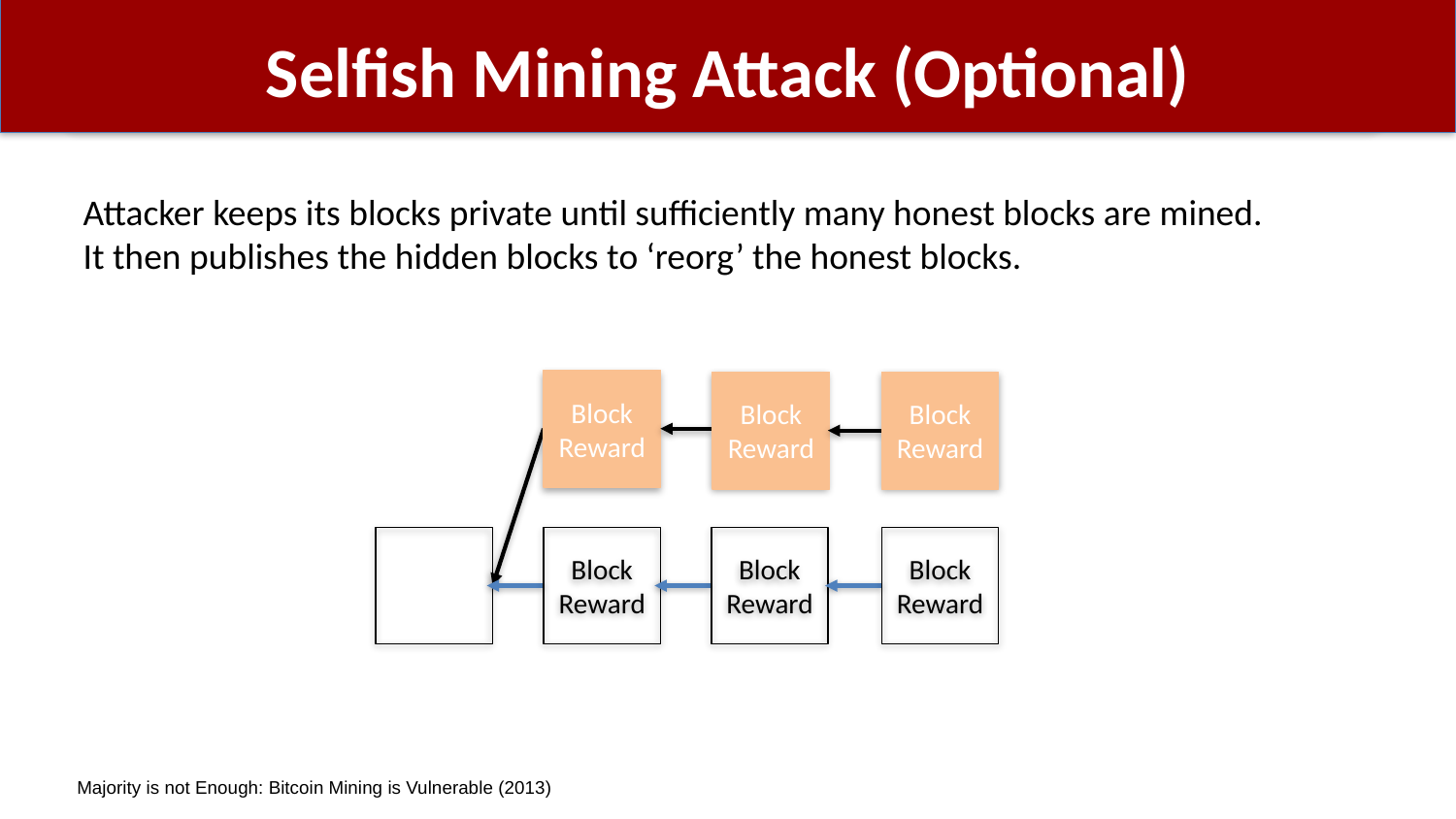

# Selfish Mining Attack (Optional)
Attacker keeps its blocks private until sufficiently many honest blocks are mined.
It then publishes the hidden blocks to ‘reorg’ the honest blocks.

Block Reward
Block Reward
Block Reward

Block Reward
Block Reward
Block Reward
Majority is not Enough: Bitcoin Mining is Vulnerable (2013)